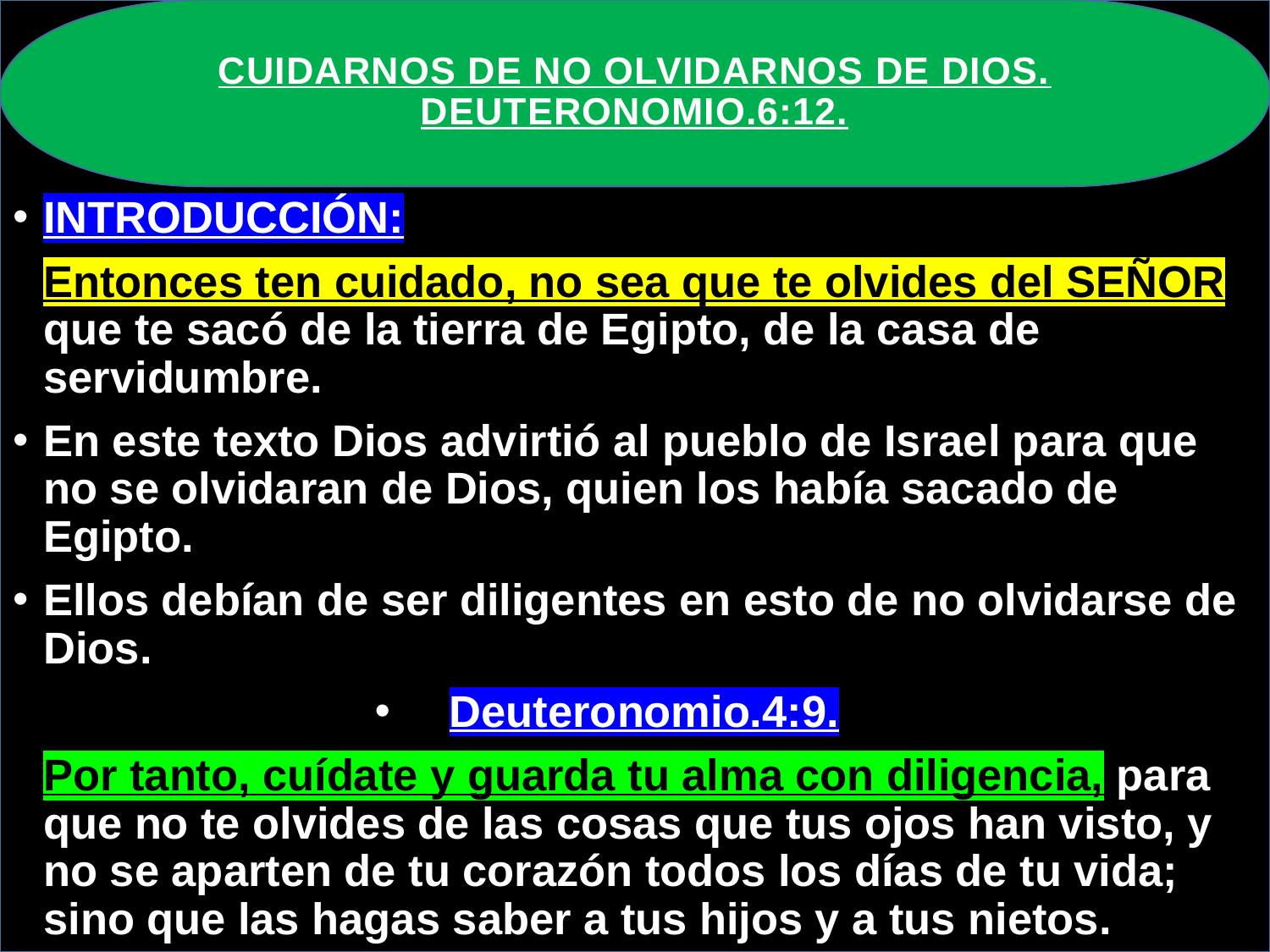

# CUIDARNOS DE NO OLVIDARNOS DE DIOS. DEUTERONOMIO.6:12.
INTRODUCCIÓN:
Entonces ten cuidado, no sea que te olvides del SEÑOR que te sacó de la tierra de Egipto, de la casa de servidumbre.
En este texto Dios advirtió al pueblo de Israel para que no se olvidaran de Dios, quien los había sacado de Egipto.
Ellos debían de ser diligentes en esto de no olvidarse de Dios.
Deuteronomio.4:9.
Por tanto, cuídate y guarda tu alma con diligencia, para que no te olvides de las cosas que tus ojos han visto, y no se aparten de tu corazón todos los días de tu vida; sino que las hagas saber a tus hijos y a tus nietos.